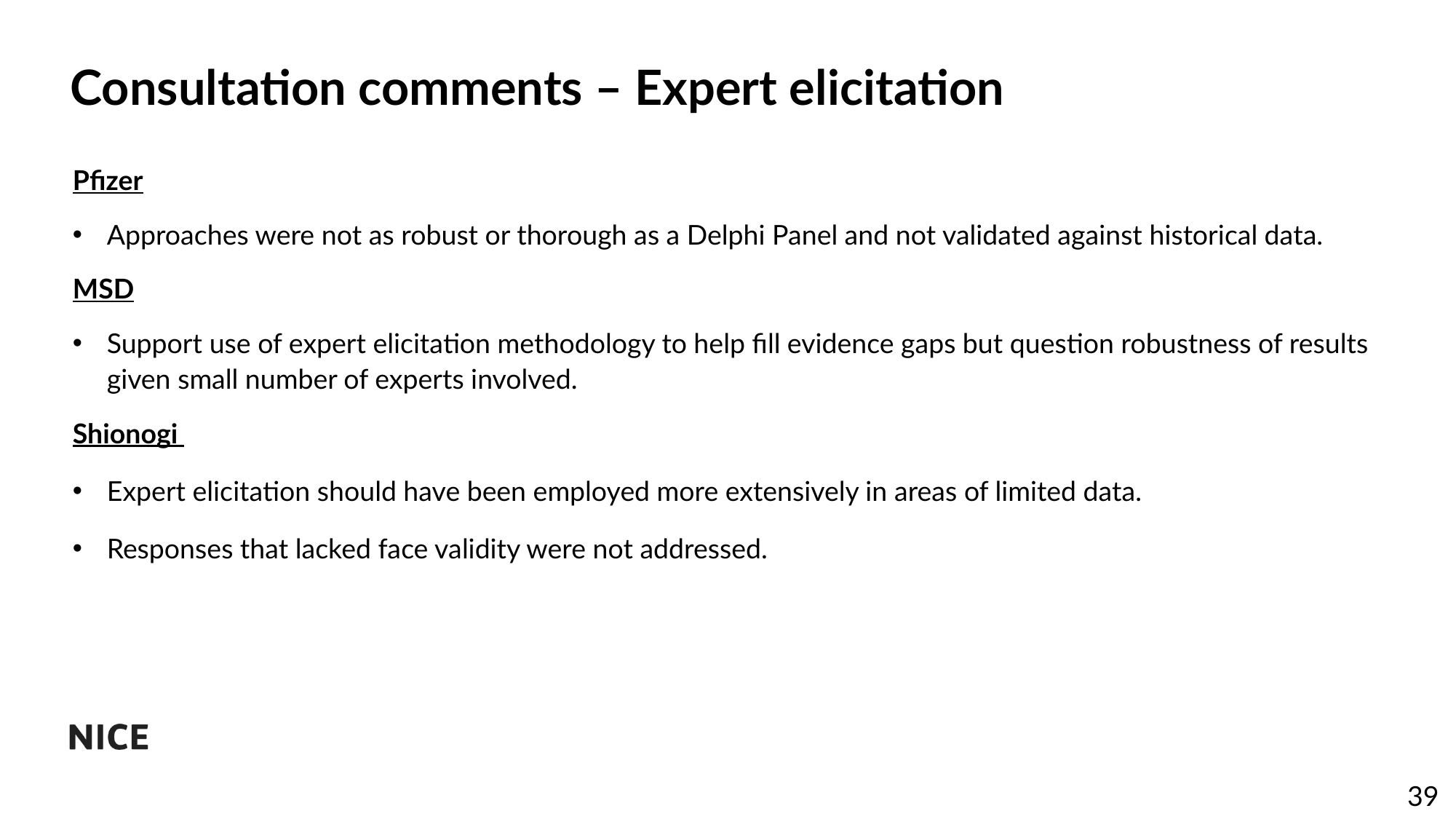

# Consultation comments – Expert elicitation
Pfizer
Approaches were not as robust or thorough as a Delphi Panel and not validated against historical data.
MSD
Support use of expert elicitation methodology to help fill evidence gaps but question robustness of results given small number of experts involved.
Shionogi
Expert elicitation should have been employed more extensively in areas of limited data.
Responses that lacked face validity were not addressed.